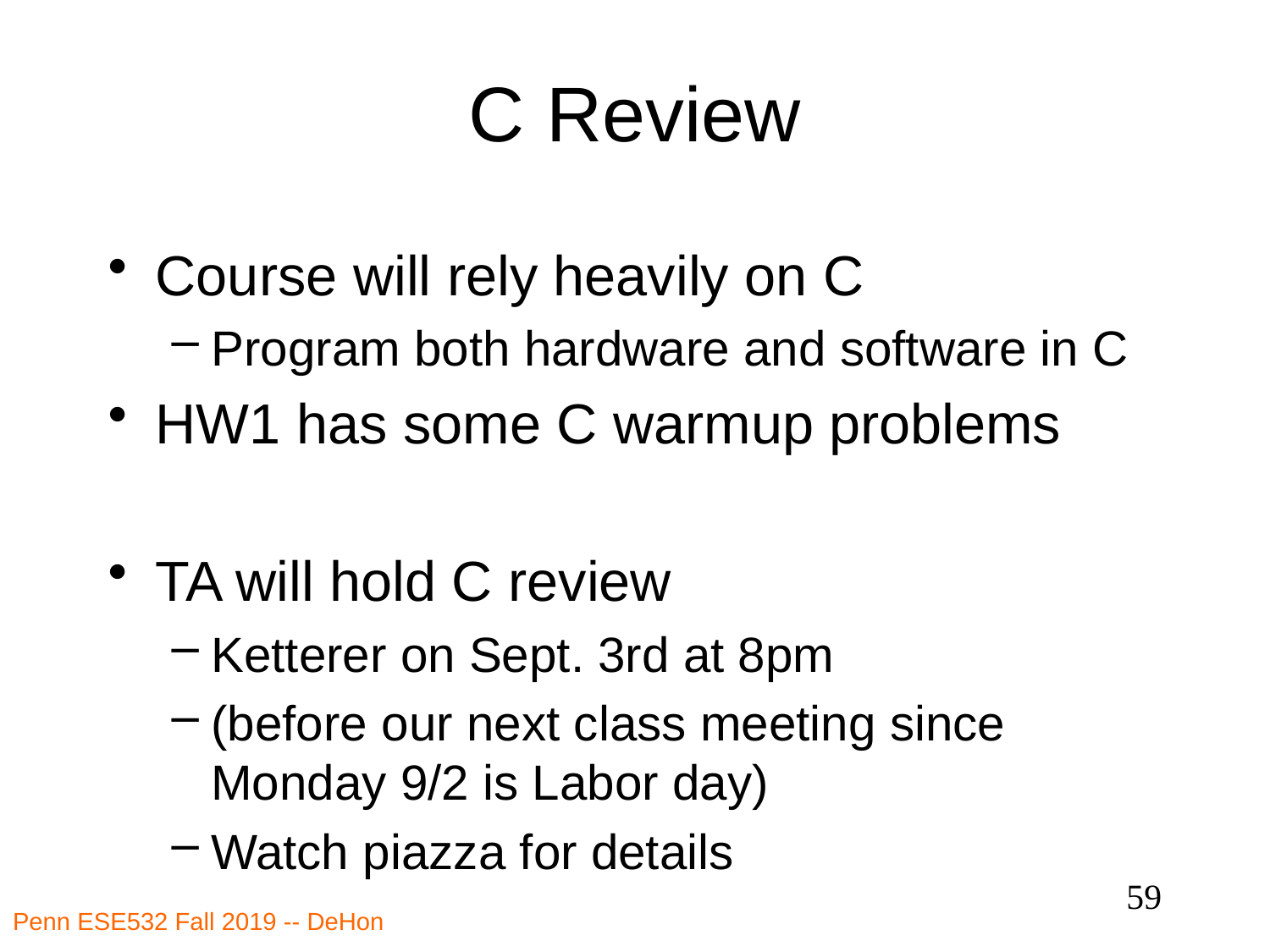

# C Review
Course will rely heavily on C
Program both hardware and software in C
HW1 has some C warmup problems

TA will hold C review
Ketterer on Sept. 3rd at 8pm
(before our next class meeting since Monday 9/2 is Labor day)
Watch piazza for details
59
Penn ESE532 Fall 2019 -- DeHon